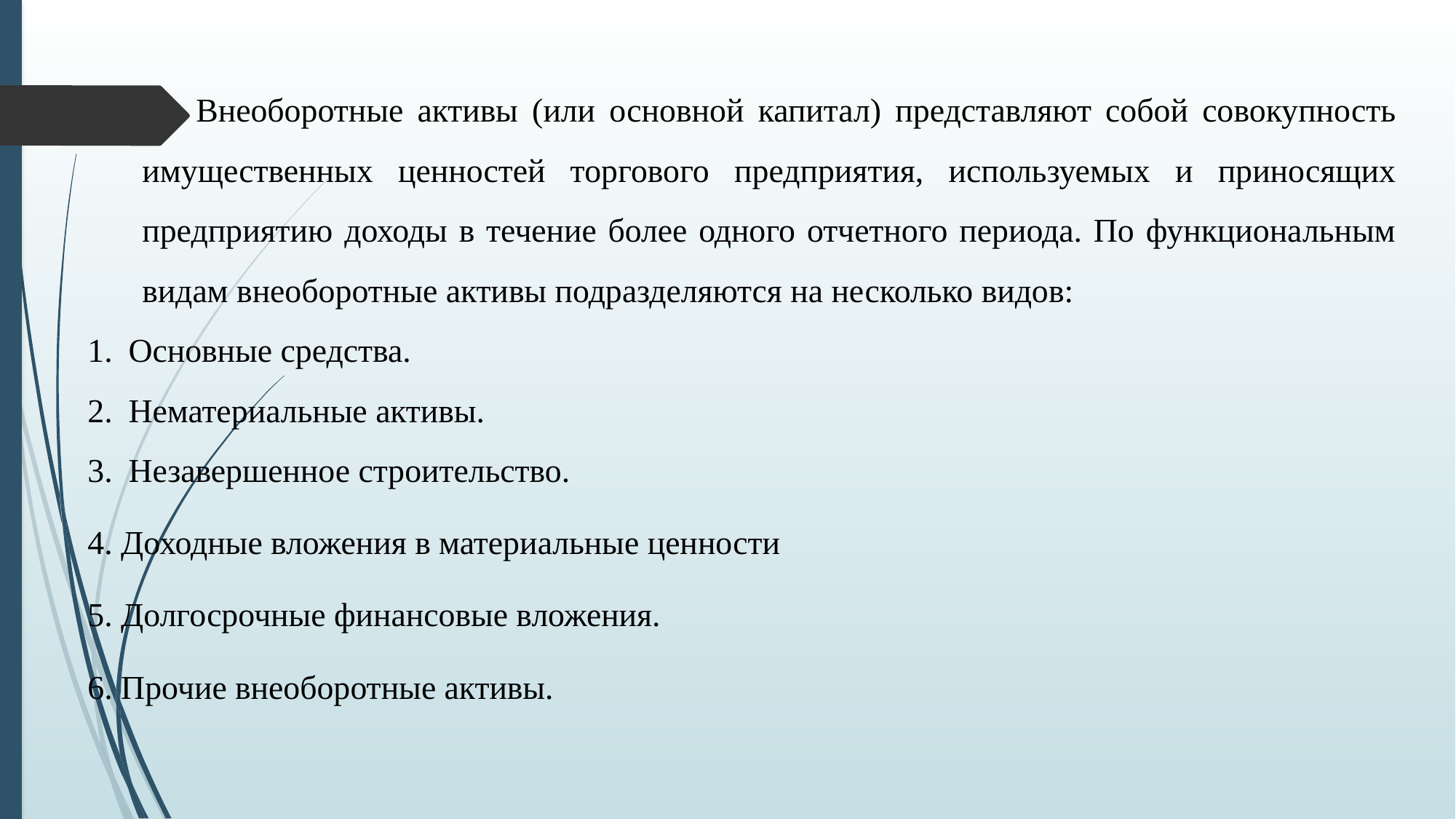

Внеоборотные активы (или основной капитал) представляют собой совокупность имущественных ценностей торгового предприятия, используемых и приносящих предприятию доходы в течение более одного отчетного периода. По функциональным видам внеоборотные активы подразделяются на несколько видов:
Основные средства.
Нематериальные активы.
Незавершенное строительство.
4. Доходные вложения в материальные ценности
5. Долгосрочные финансовые вложения.
6. Прочие внеоборотные активы.